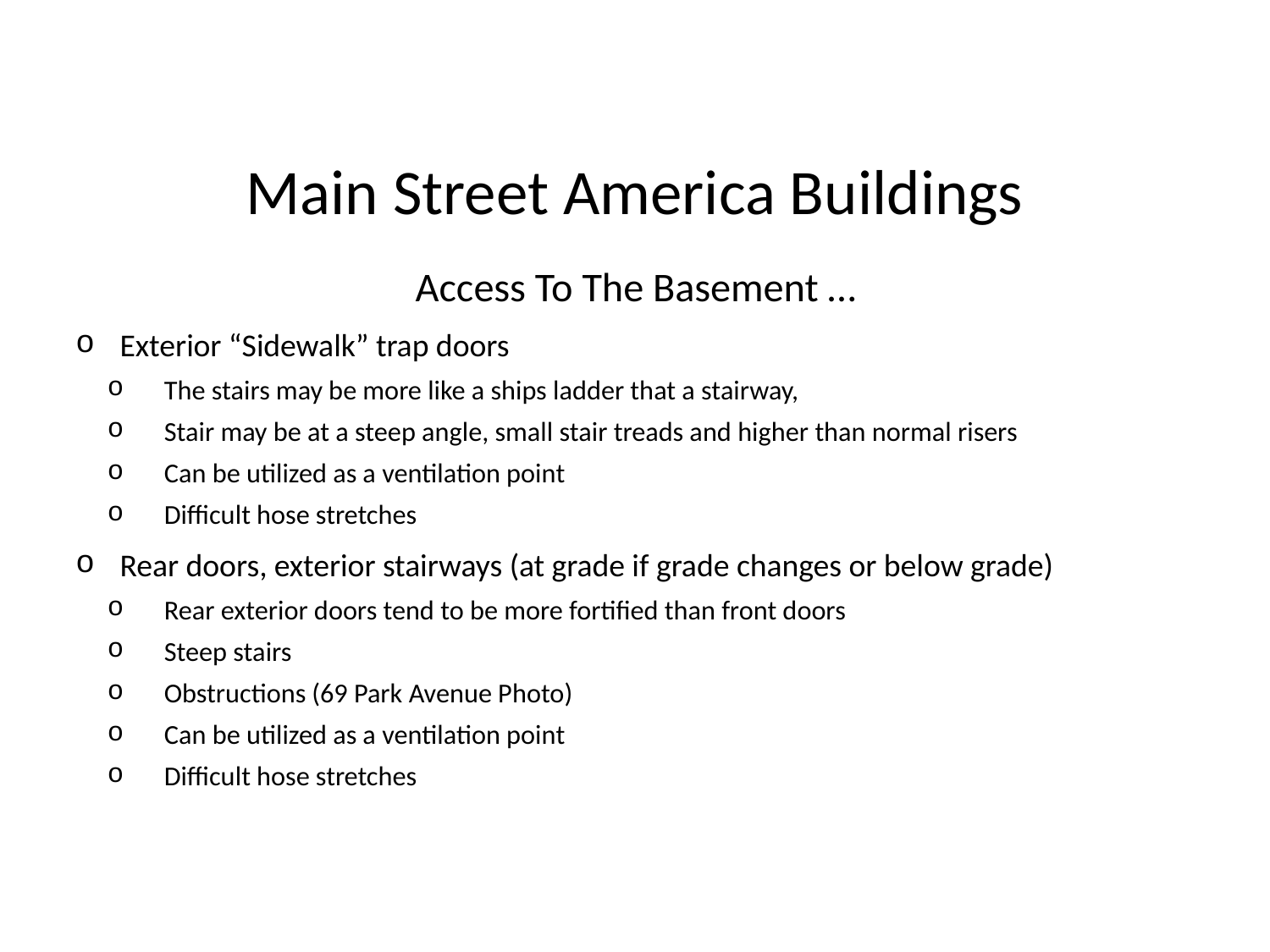

# Main Street America Buildings
Access To The Basement …
Exterior “Sidewalk” trap doors
The stairs may be more like a ships ladder that a stairway,
Stair may be at a steep angle, small stair treads and higher than normal risers
Can be utilized as a ventilation point
Difficult hose stretches
Rear doors, exterior stairways (at grade if grade changes or below grade)
Rear exterior doors tend to be more fortified than front doors
Steep stairs
Obstructions (69 Park Avenue Photo)
Can be utilized as a ventilation point
Difficult hose stretches